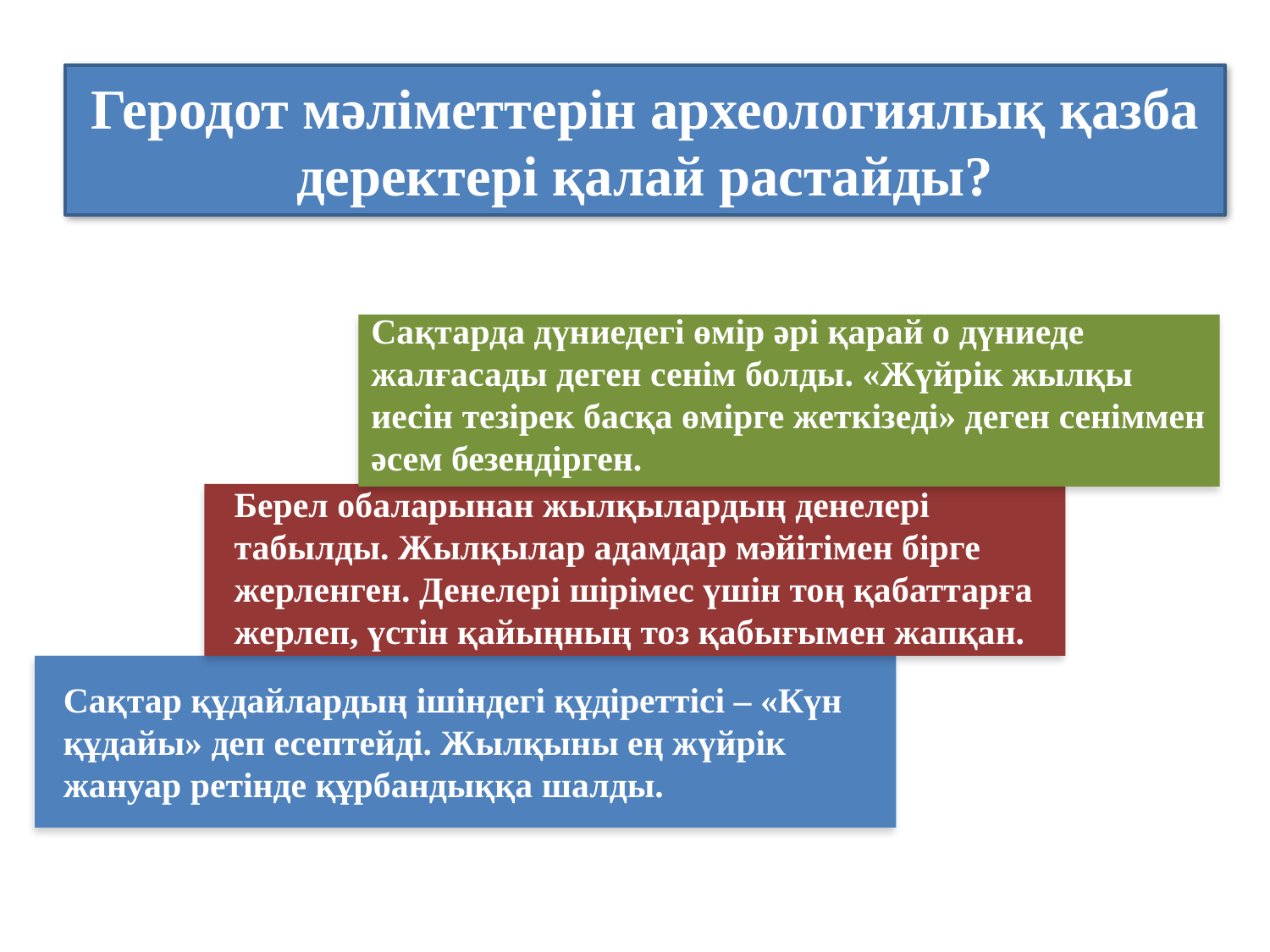

# Геродот мәліметтерін археологиялық қазба деректері қалай растайды?

Сақтарда дүниедегі өмір әрі қарай о дүниеде жалғасады деген сенім болды. «Жүйрік жылқы иесін тезірек басқа өмірге жеткізеді» деген сеніммен әсем безендірген.

Берел обаларынан жылқылардың денелері табылды. Жылқылар адамдар мәйітімен бірге жерленген. Денелері шірімес үшін тоң қабаттарға жерлеп, үстін қайыңның тоз қабығымен жапқан.
Сақтар құдайлардың ішіндегі құдіреттісі – «Күн құдайы» деп есептейді. Жылқыны ең жүйрік жануар ретінде құрбандыққа шалды.